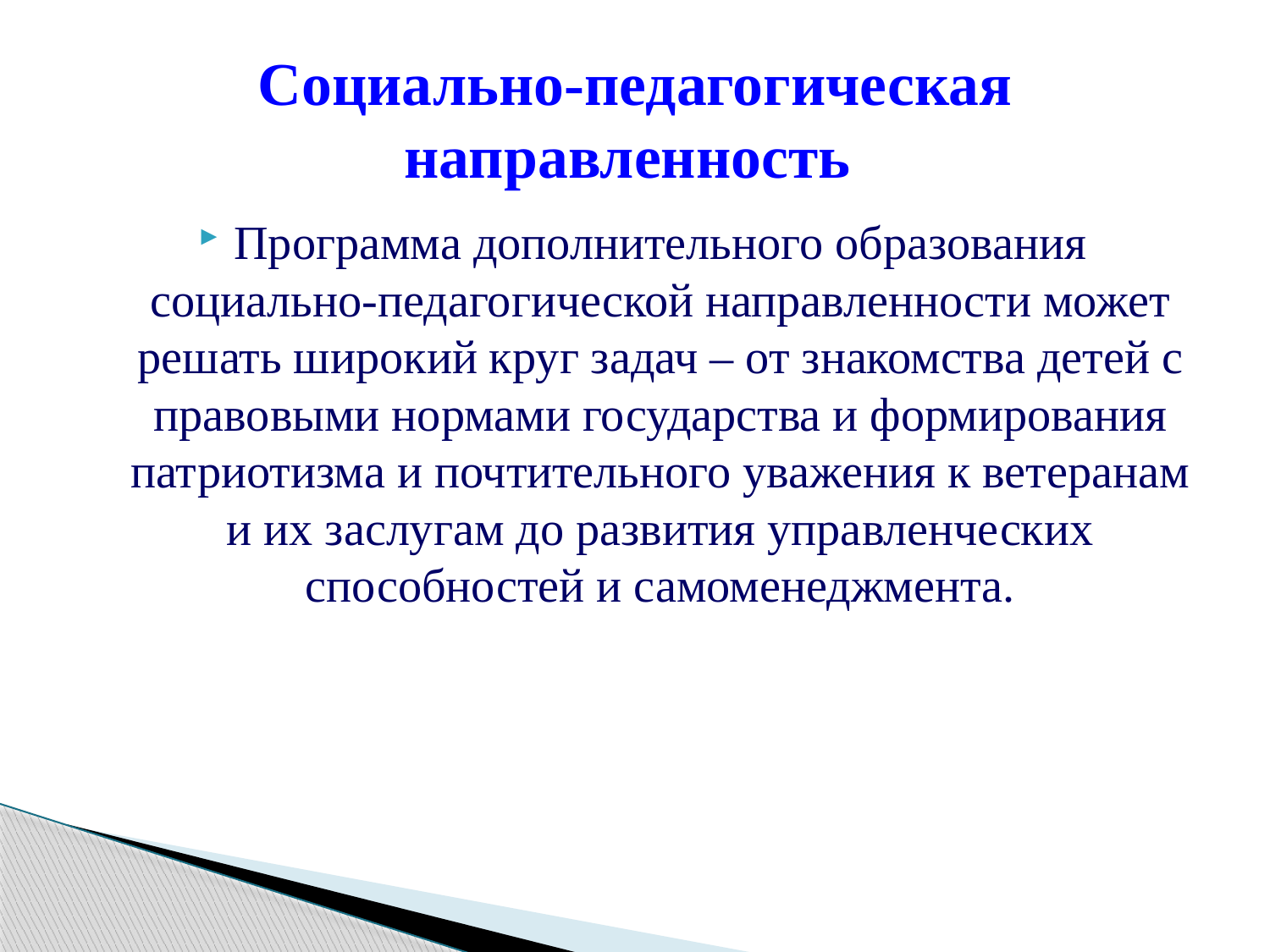

# Социально-педагогическая направленность
Программа дополнительного образования социально-педагогической направленности может решать широкий круг задач – от знакомства детей с правовыми нормами государства и формирования патриотизма и почтительного уважения к ветеранам и их заслугам до развития управленческих способностей и самоменеджмента.